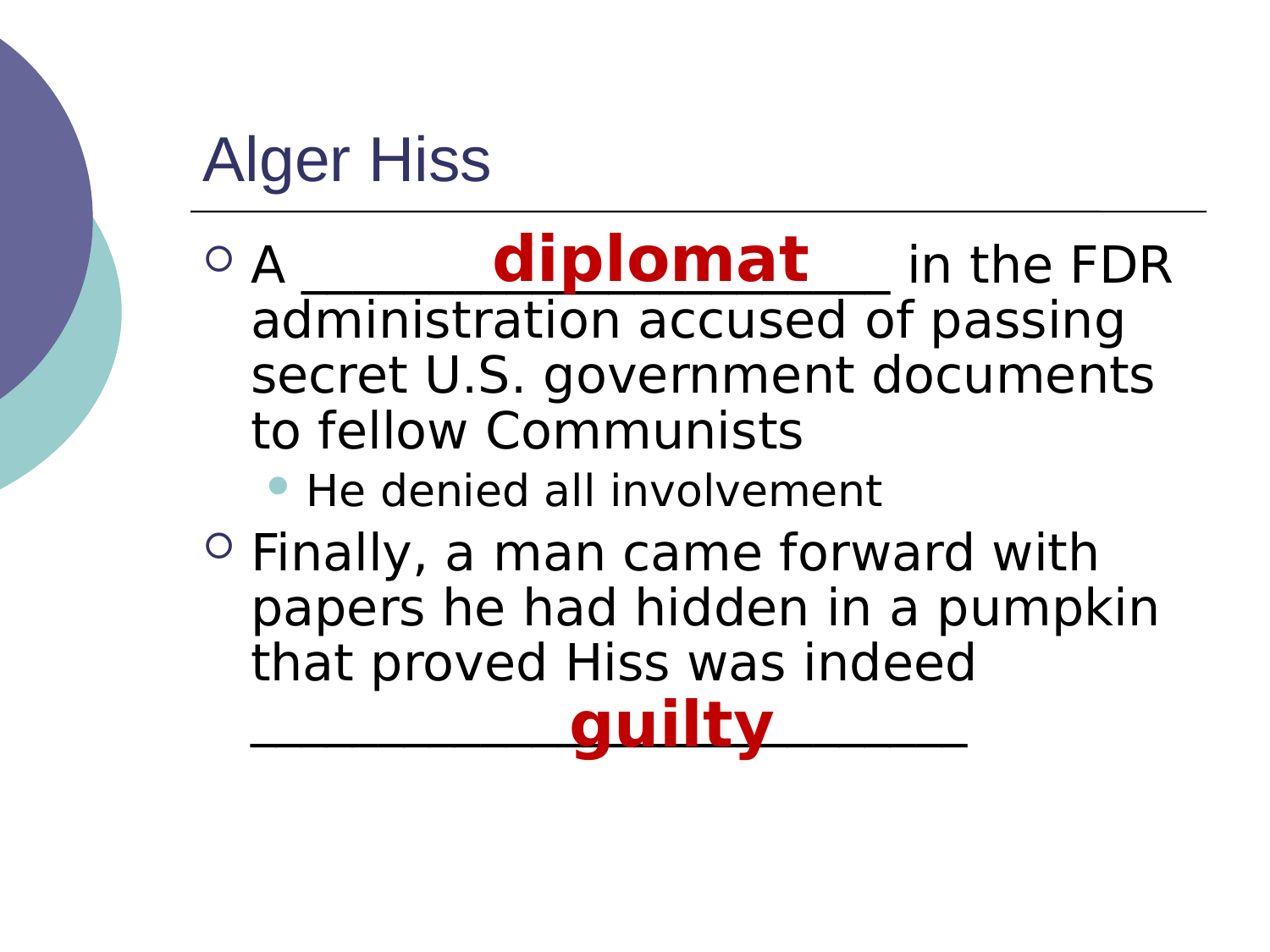

# Alger Hiss
diplomat
A _______________________ in the FDR administration accused of passing secret U.S. government documents to fellow Communists
He denied all involvement
Finally, a man came forward with papers he had hidden in a pumpkin that proved Hiss was indeed ____________________________
guilty